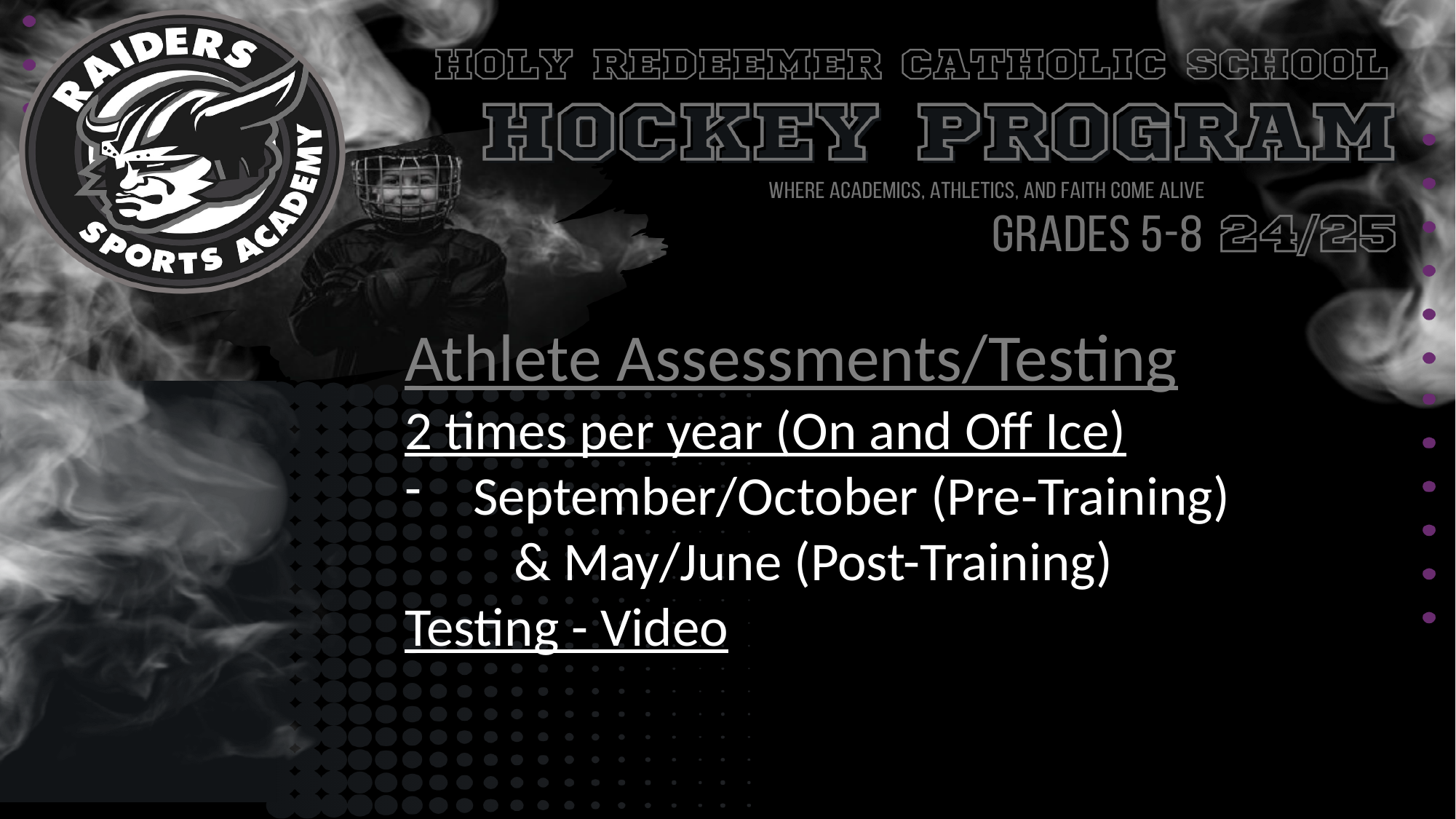

Athlete Assessments/Testing
2 times per year (On and Off Ice)
September/October (Pre-Training)
	& May/June (Post-Training)
Testing - Video